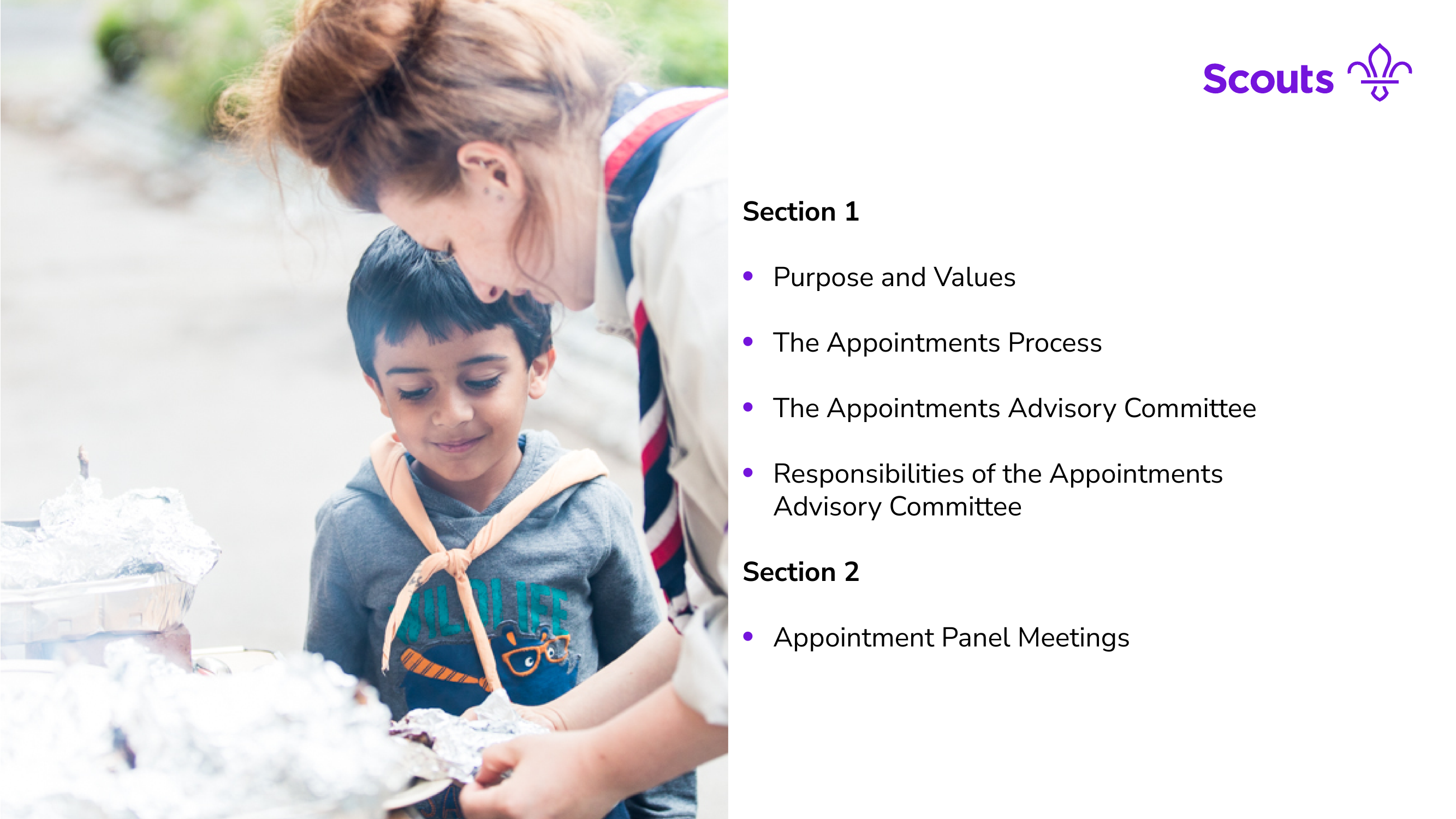

#

Section 1

Purpose and Values

The Appointments Process

The Appointments Advisory Committee

Responsibilities of the Appointments Advisory Committee

Section 2

Appointment Panel Meetings